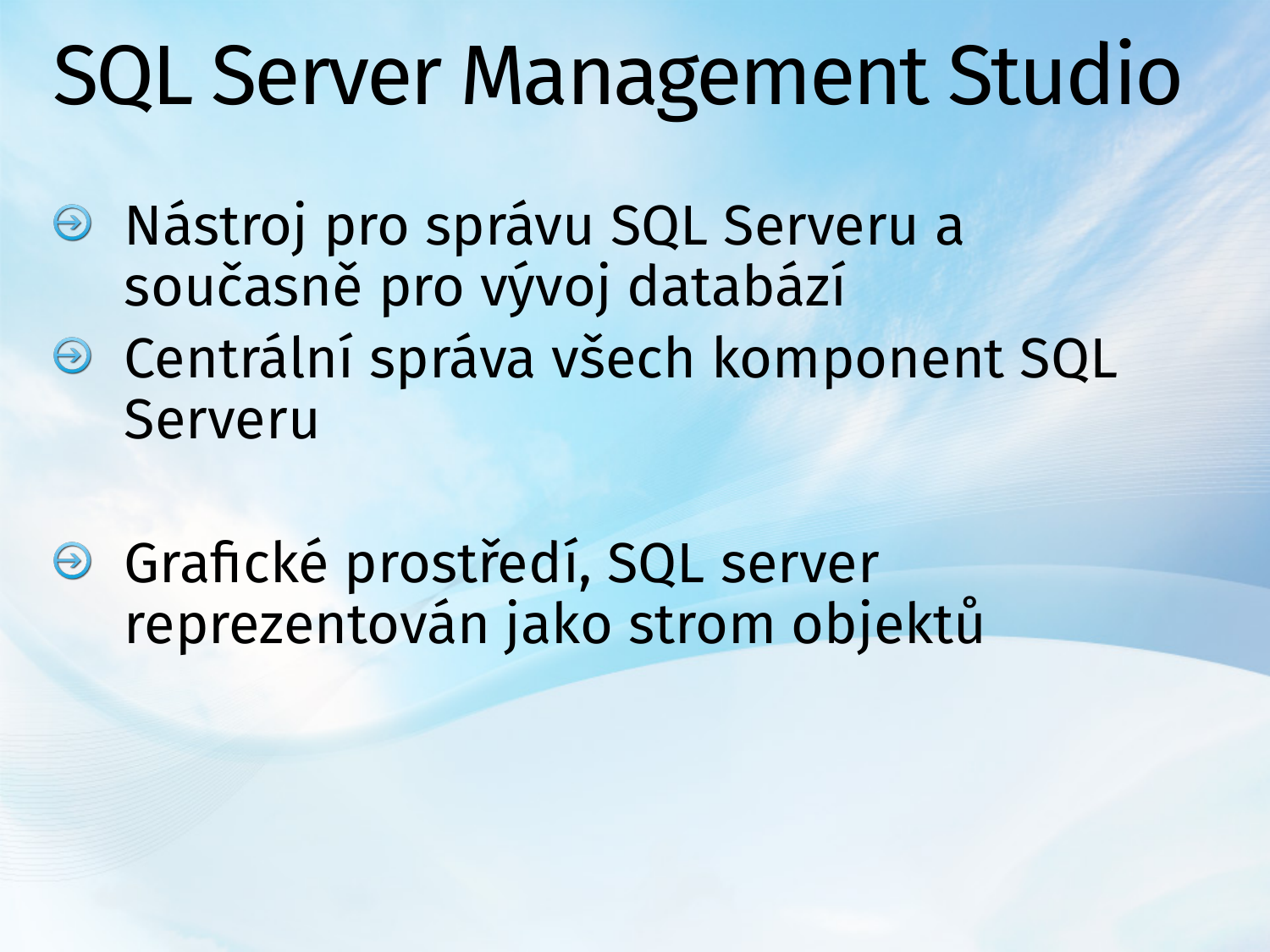

# SQL Server Management Studio
Nástroj pro správu SQL Serveru a současně pro vývoj databází
Centrální správa všech komponent SQL Serveru

Grafické prostředí, SQL server reprezentován jako strom objektů